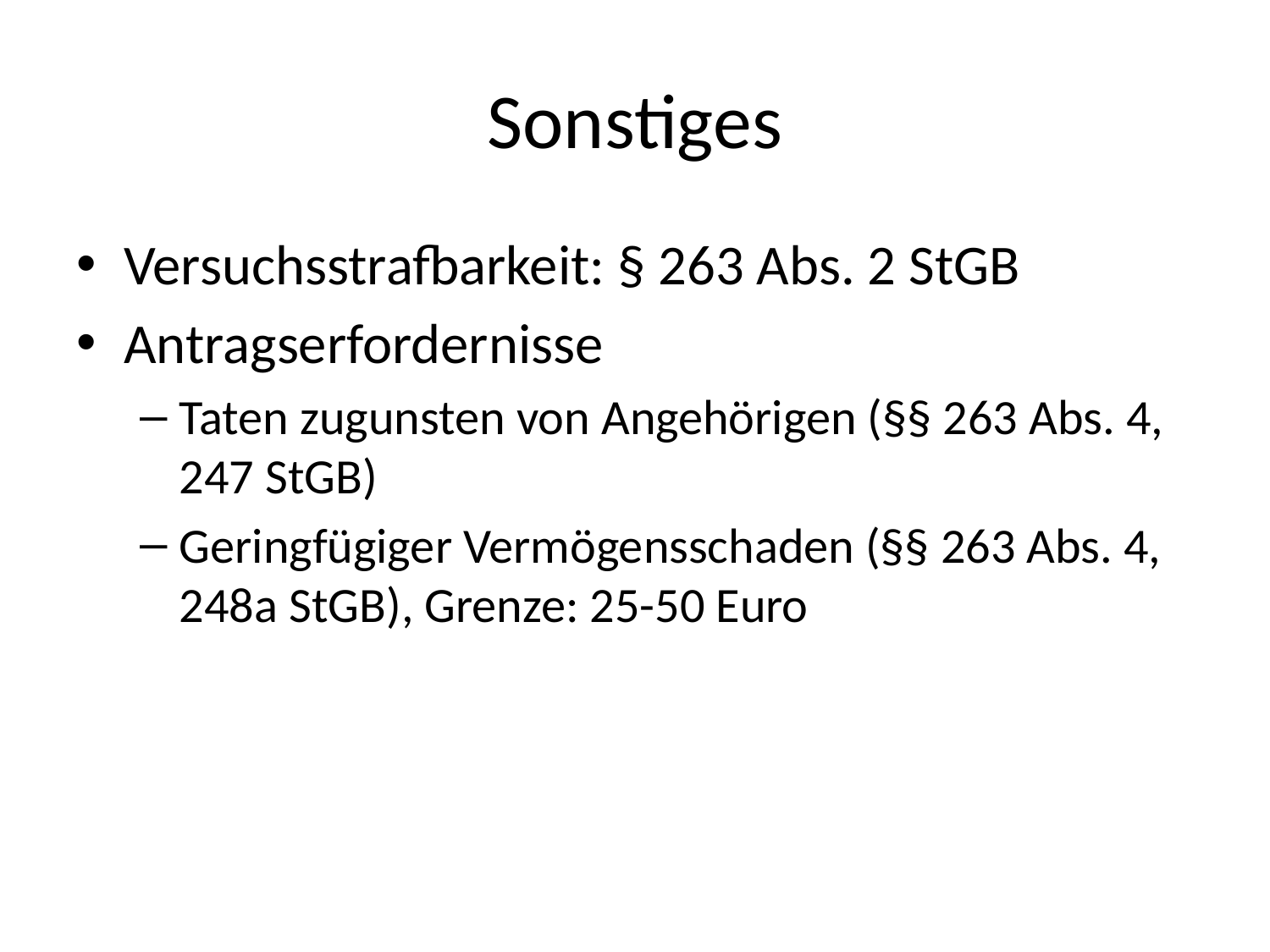

# Sonstiges
Versuchsstrafbarkeit: § 263 Abs. 2 StGB
Antragserfordernisse
Taten zugunsten von Angehörigen (§§ 263 Abs. 4, 247 StGB)
Geringfügiger Vermögensschaden (§§ 263 Abs. 4, 248a StGB), Grenze: 25-50 Euro